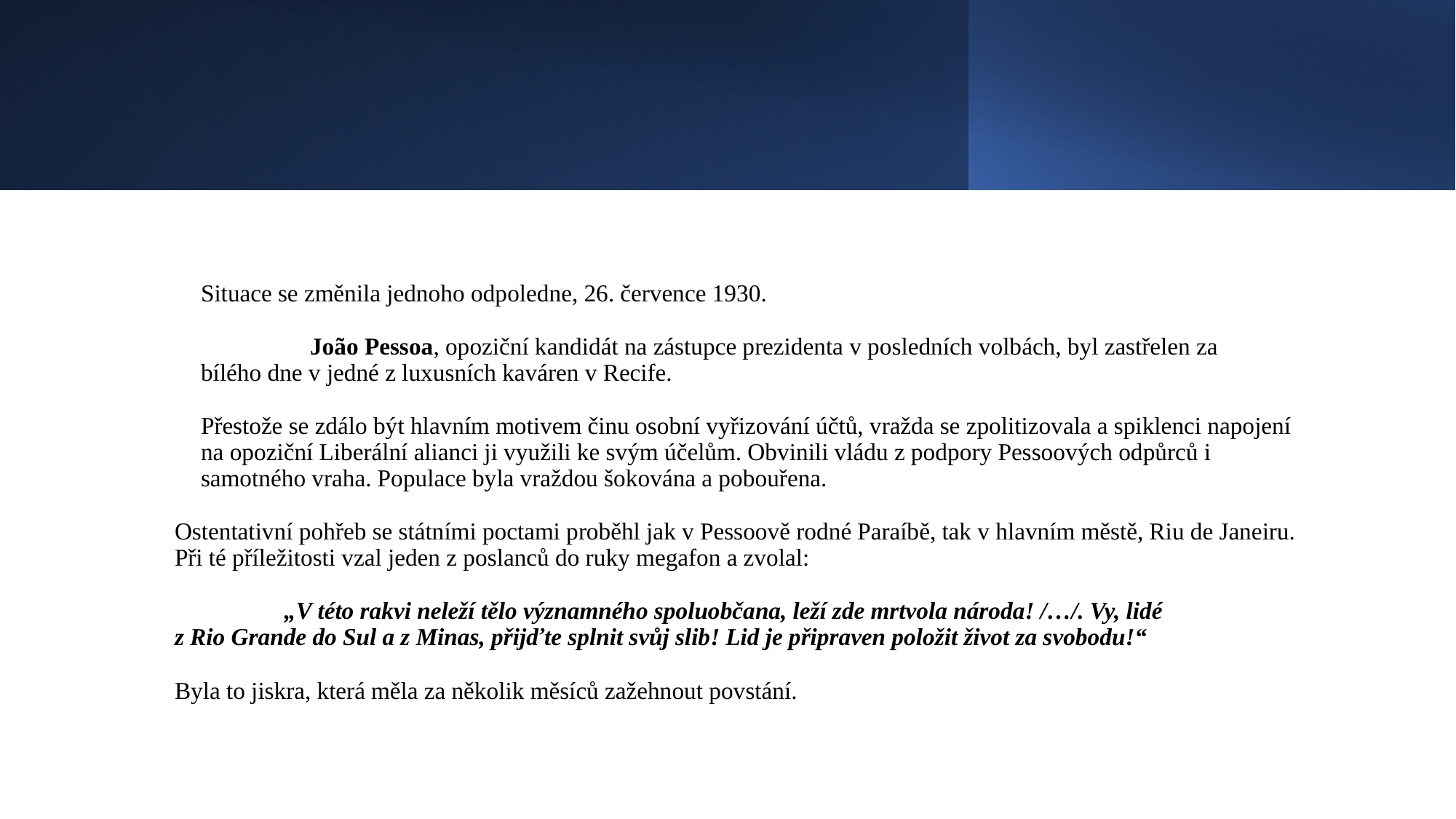

#
Situace se změnila jednoho odpoledne, 26. července 1930.
	João Pessoa, opoziční kandidát na zástupce prezidenta v posledních volbách, byl zastřelen za 	bílého dne v jedné z luxusních kaváren v Recife.
Přestože se zdálo být hlavním motivem činu osobní vyřizování účtů, vražda se zpolitizovala a spiklenci napojení na opoziční Liberální alianci ji využili ke svým účelům. Obvinili vládu z podpory Pessoových odpůrců i samotného vraha. Populace byla vraždou šokována a pobouřena.
Ostentativní pohřeb se státními poctami proběhl jak v Pessoově rodné Paraíbě, tak v hlavním městě, Riu de Janeiru. Při té příležitosti vzal jeden z poslanců do ruky megafon a zvolal:
	„V této rakvi neleží tělo významného spoluobčana, leží zde mrtvola národa! /…/. Vy, lidé 	z Rio Grande do Sul a z Minas, přijďte splnit svůj slib! Lid je připraven položit život za svobodu!“
Byla to jiskra, která měla za několik měsíců zažehnout povstání.